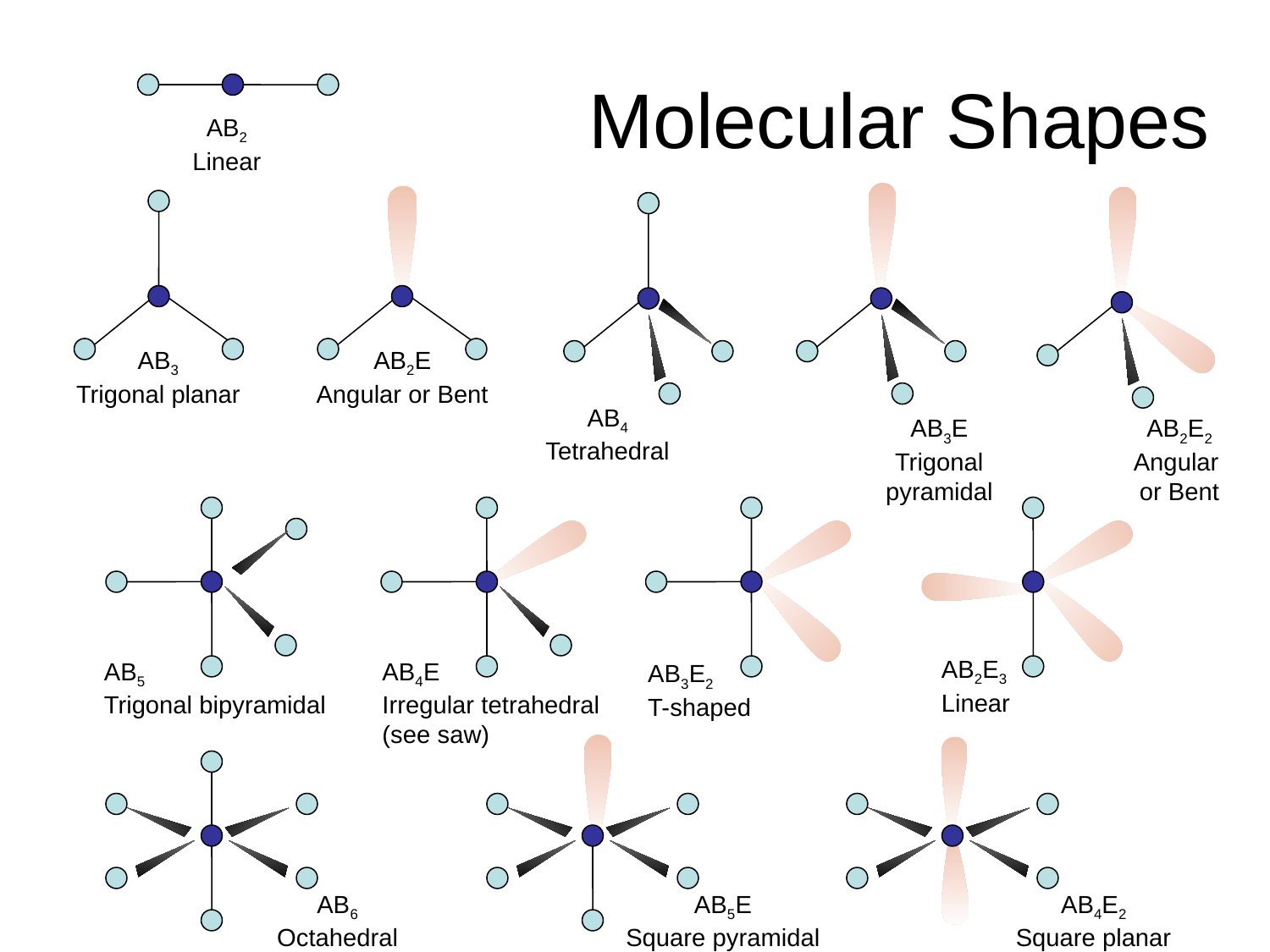

# Molecular Shapes

AB2
Linear

AB3
Trigonal planar
AB2E
Angular or Bent

AB4
Tetrahedral
AB3E
Trigonal
pyramidal
AB2E2
Angular
or Bent

AB2E3
Linear
AB5
Trigonal bipyramidal

AB4E
Irregular tetrahedral
(see saw)
AB3E2
T-shaped

AB6
Octahedral

AB5E
Square pyramidal

AB4E2
Square planar